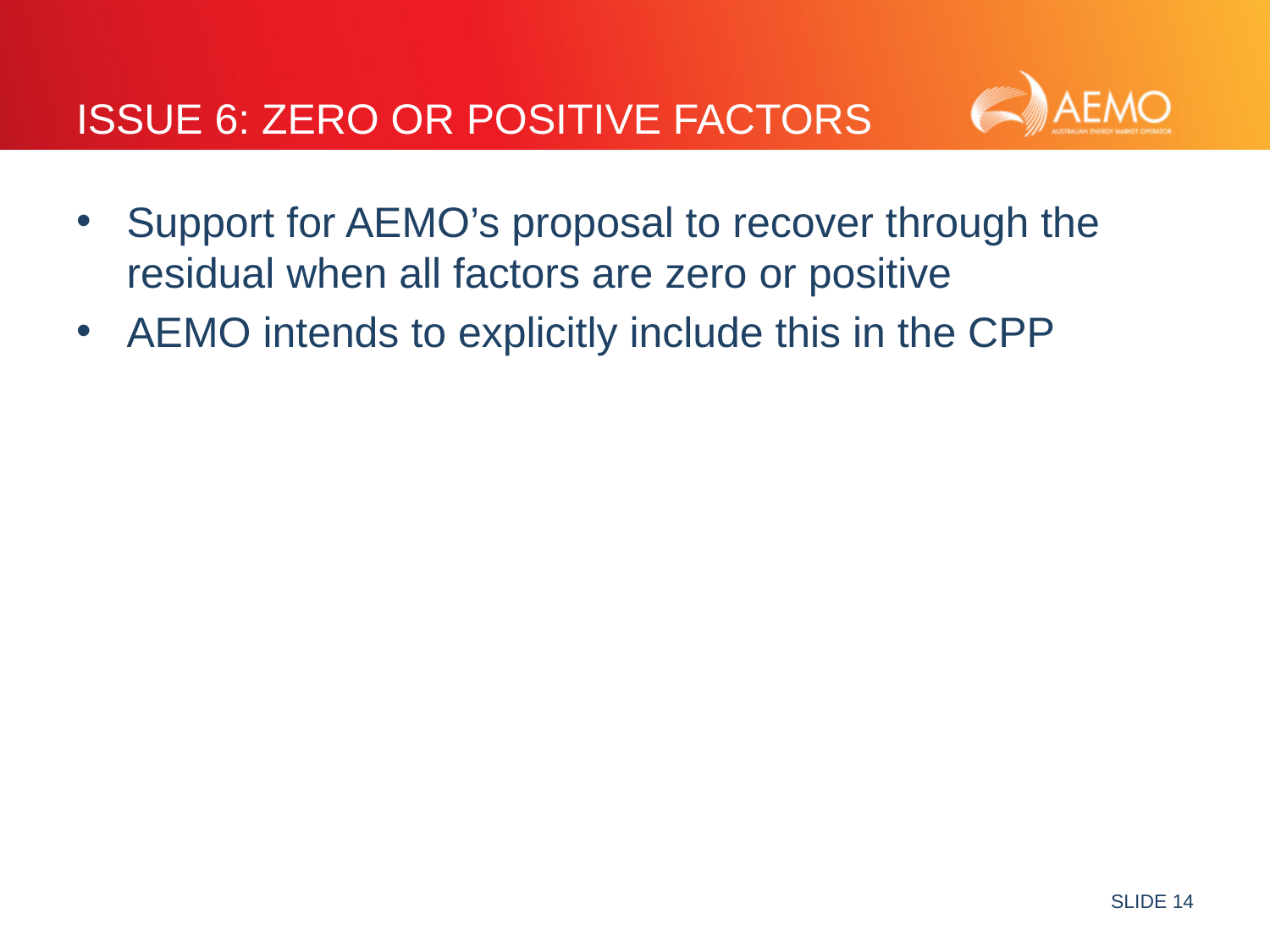

# Issue 6: Zero or positive factors
Support for AEMO’s proposal to recover through the residual when all factors are zero or positive
AEMO intends to explicitly include this in the CPP